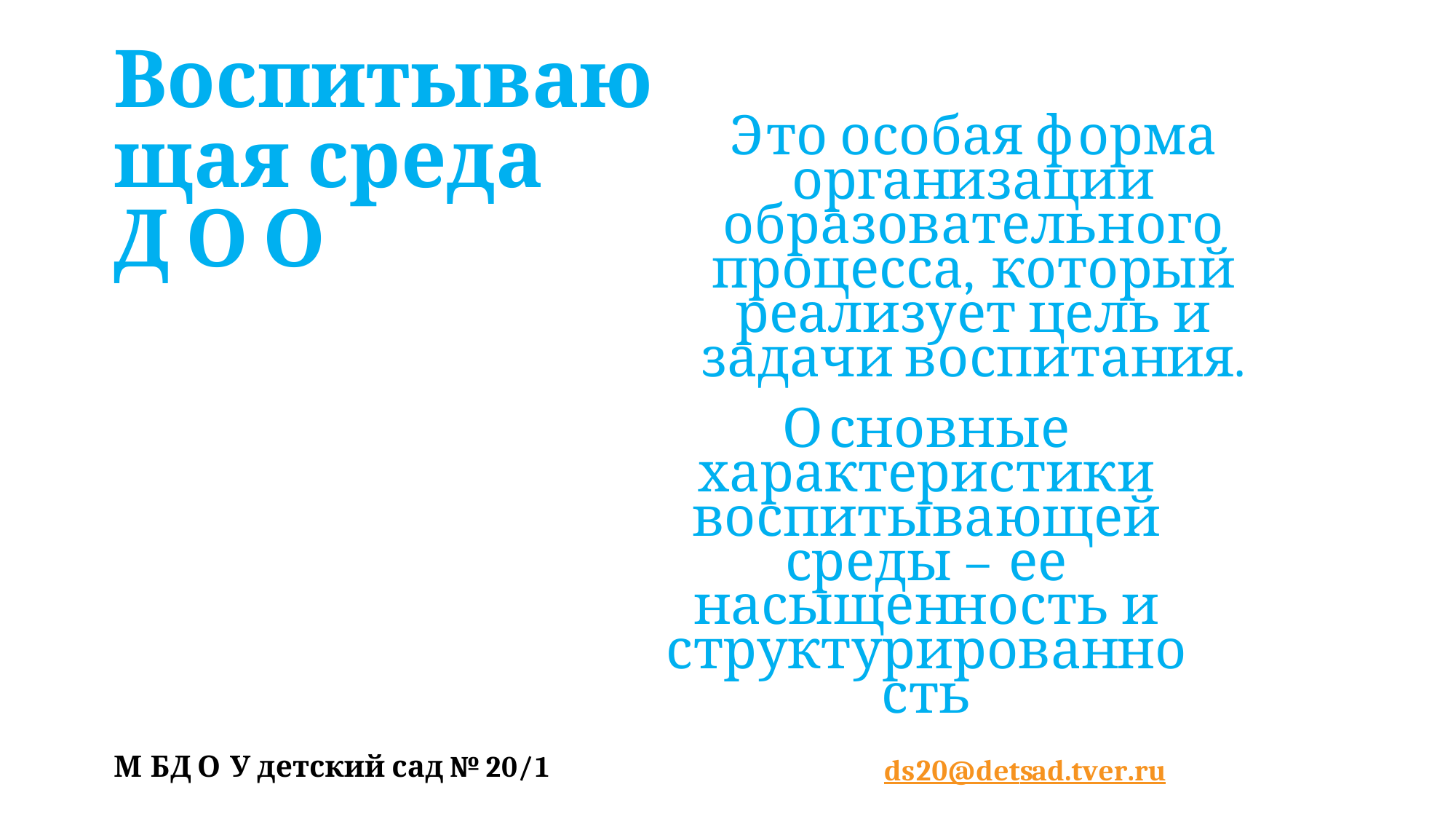

Воспитывающая среда ДОО
Это особая форма организации образовательного процесса, который реализует цель и задачи воспитания.
Основные характеристики воспитывающей среды – ее насыщенность и структурированность
М БДО У детский сад №20/1
ds20@detsad.tver.ru